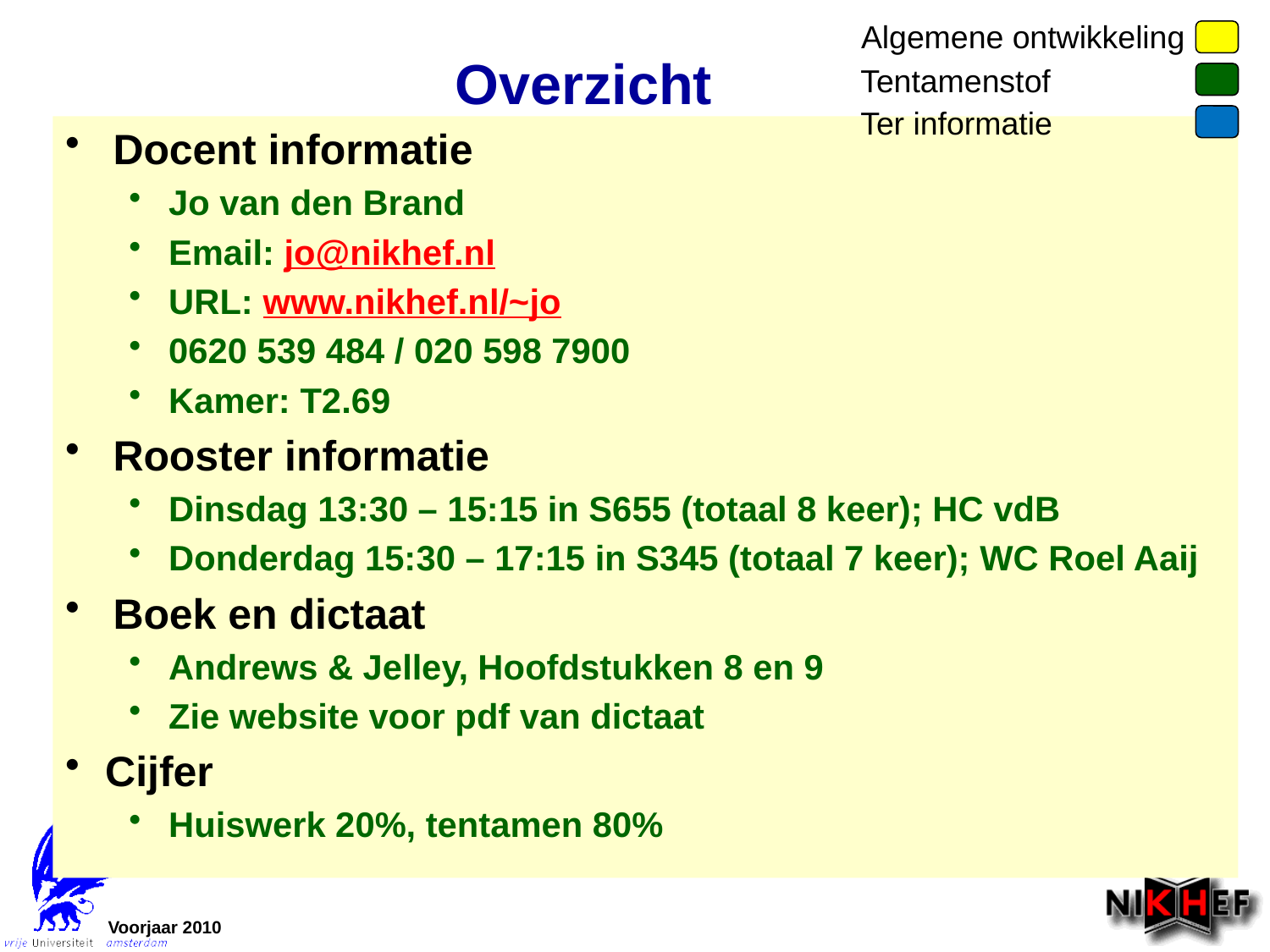

Algemene ontwikkeling

Overzicht
Tentamenstof

Ter informatie

Docent informatie
Jo van den Brand
Email: jo@nikhef.nl
URL: www.nikhef.nl/~jo
0620 539 484 / 020 598 7900
Kamer: T2.69
Rooster informatie
Dinsdag 13:30 – 15:15 in S655 (totaal 8 keer); HC vdB
Donderdag 15:30 – 17:15 in S345 (totaal 7 keer); WC Roel Aaij
Boek en dictaat
Andrews & Jelley, Hoofdstukken 8 en 9
Zie website voor pdf van dictaat
Cijfer
Huiswerk 20%, tentamen 80%
Voorjaar 2010